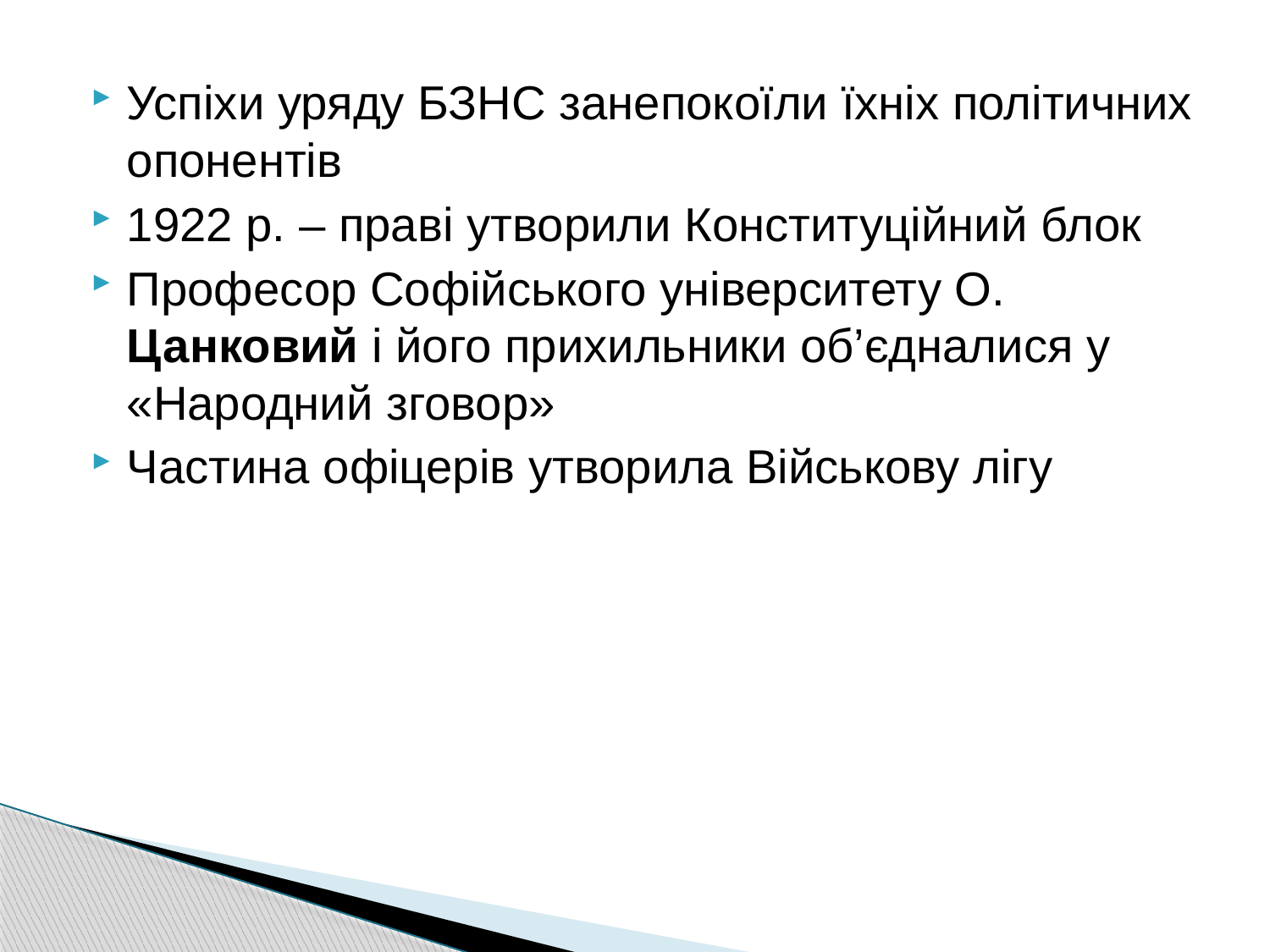

Успіхи уряду БЗНС занепокоїли їхніх політичних опонентів
1922 р. – праві утворили Конституційний блок
Професор Софійського університету О. Цанковий і його прихильники об’єдналися у «Народний зговор»
Частина офіцерів утворила Військову лігу